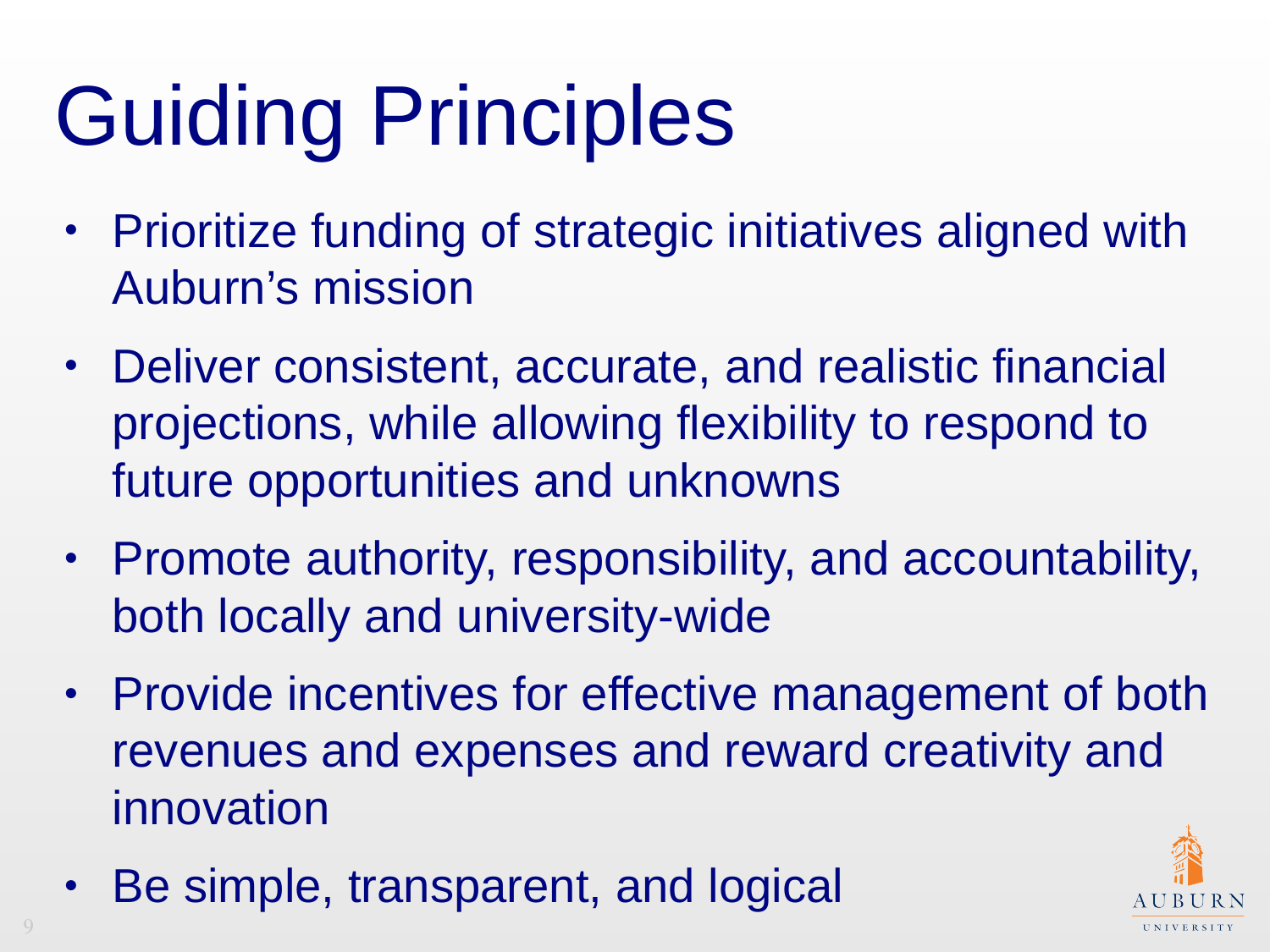

# Guiding Principles
Prioritize funding of strategic initiatives aligned with Auburn’s mission
Deliver consistent, accurate, and realistic financial projections, while allowing flexibility to respond to future opportunities and unknowns
Promote authority, responsibility, and accountability, both locally and university-wide
Provide incentives for effective management of both revenues and expenses and reward creativity and innovation
Be simple, transparent, and logical
9